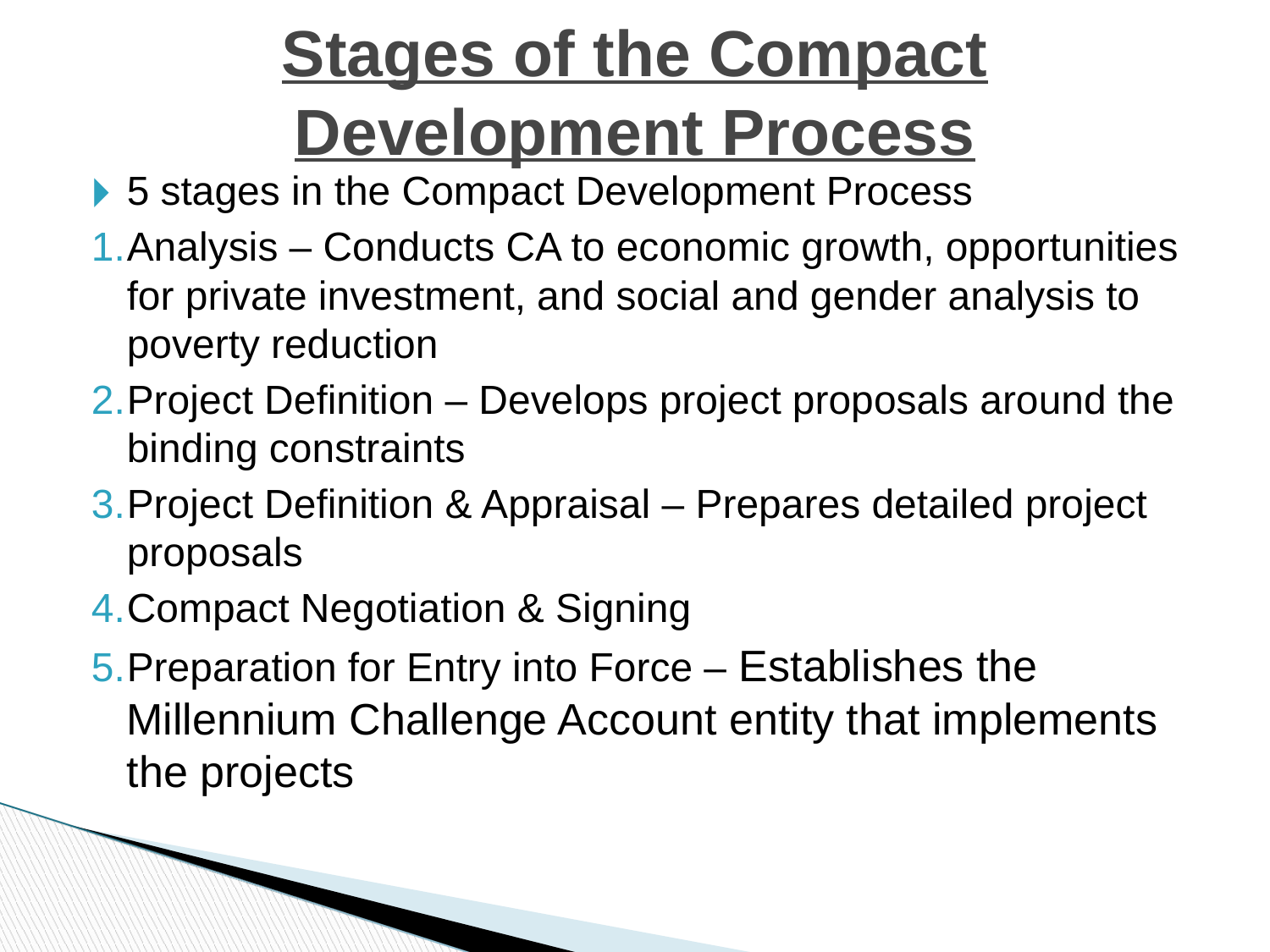

Stages of the Compact Development Process
5 stages in the Compact Development Process
Analysis – Conducts CA to economic growth, opportunities for private investment, and social and gender analysis to poverty reduction
Project Definition – Develops project proposals around the binding constraints
Project Definition & Appraisal – Prepares detailed project proposals
Compact Negotiation & Signing
Preparation for Entry into Force – Establishes the Millennium Challenge Account entity that implements the projects